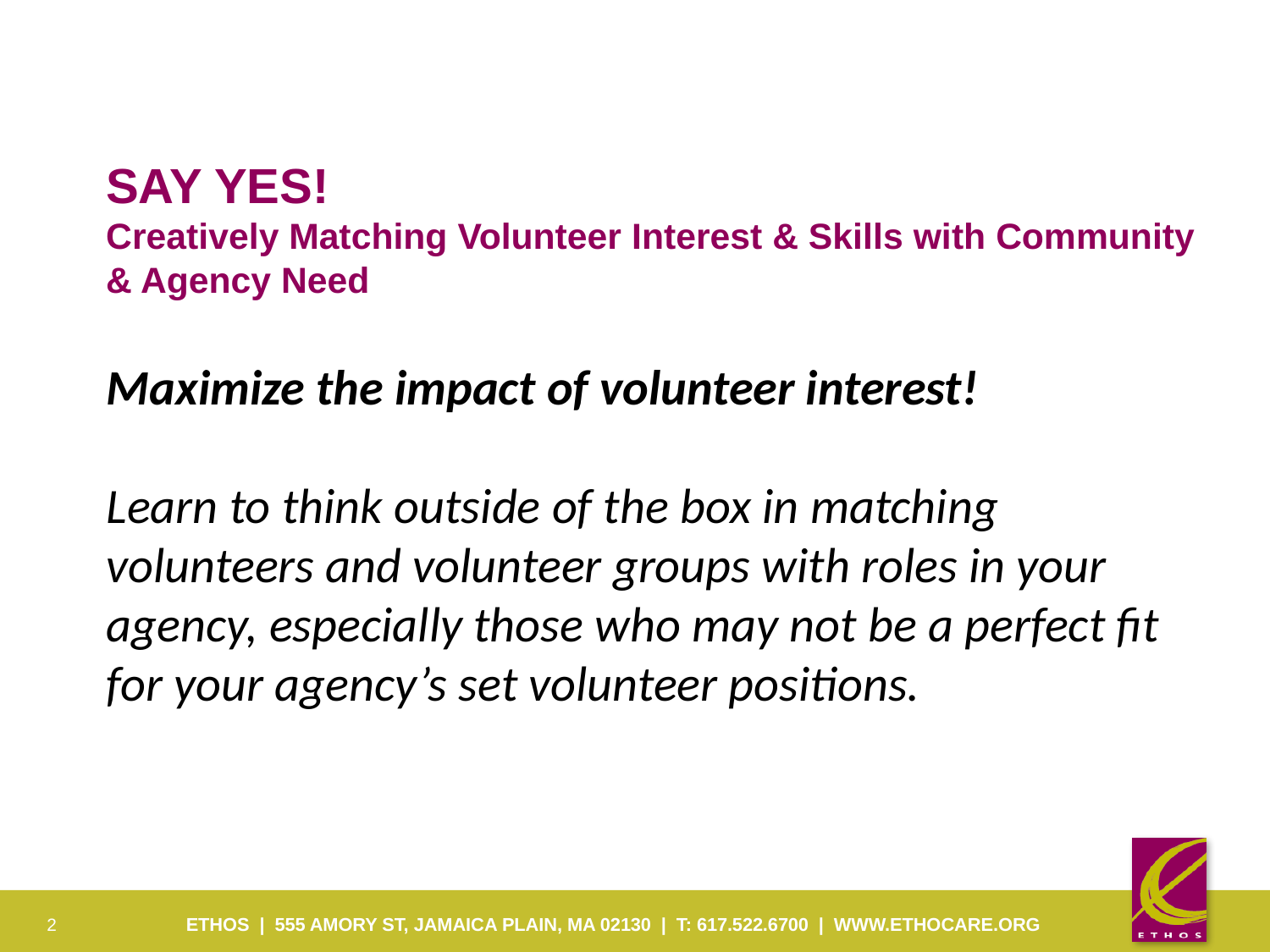

# SAY YES! Creatively Matching Volunteer Interest & Skills with Community & Agency Need
Maximize the impact of volunteer interest!

Learn to think outside of the box in matching volunteers and volunteer groups with roles in your agency, especially those who may not be a perfect fit for your agency’s set volunteer positions.